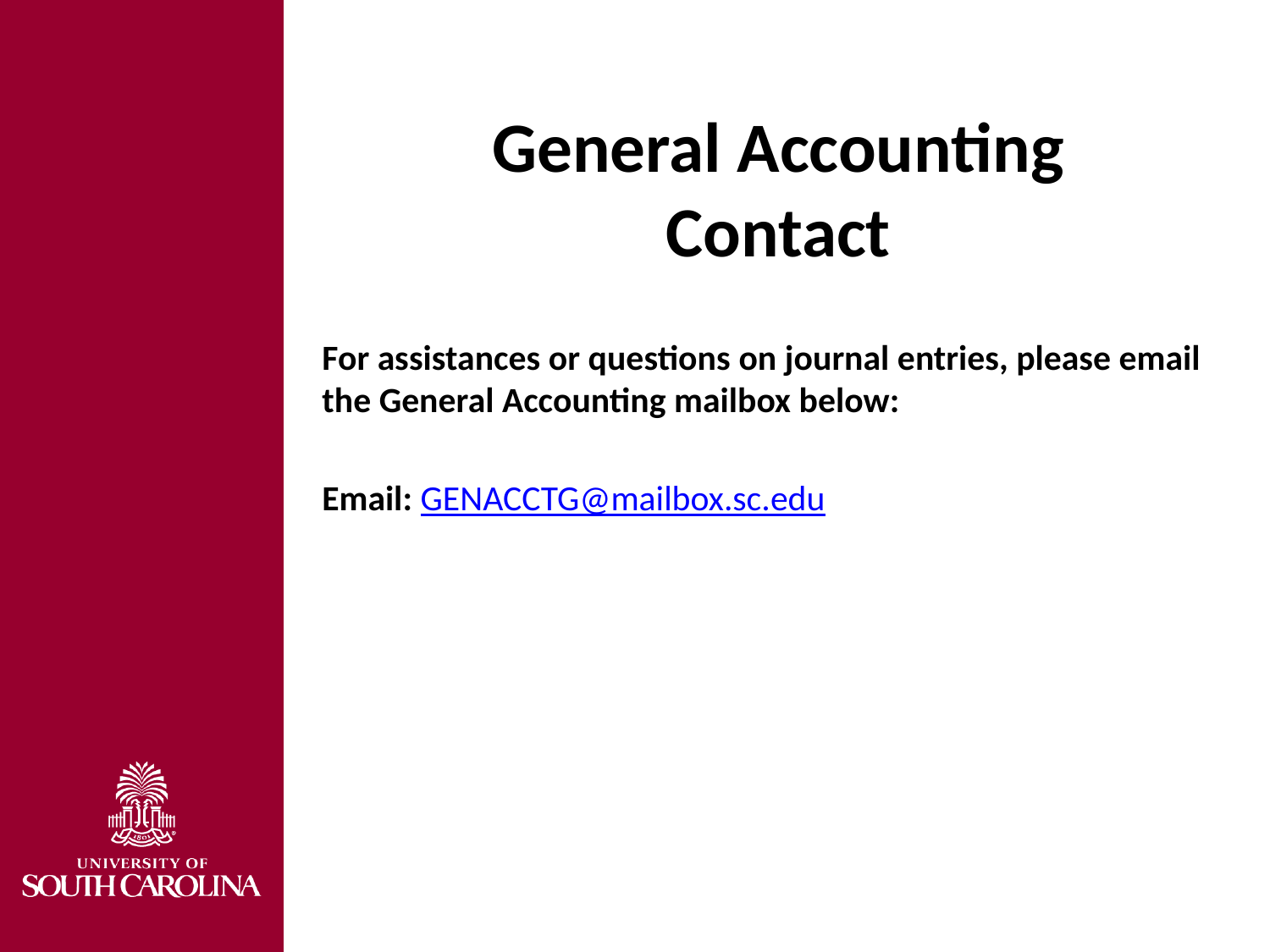

# General Accounting Contact

For assistances or questions on journal entries, please email the General Accounting mailbox below:

Email: GENACCTG@mailbox.sc.edu